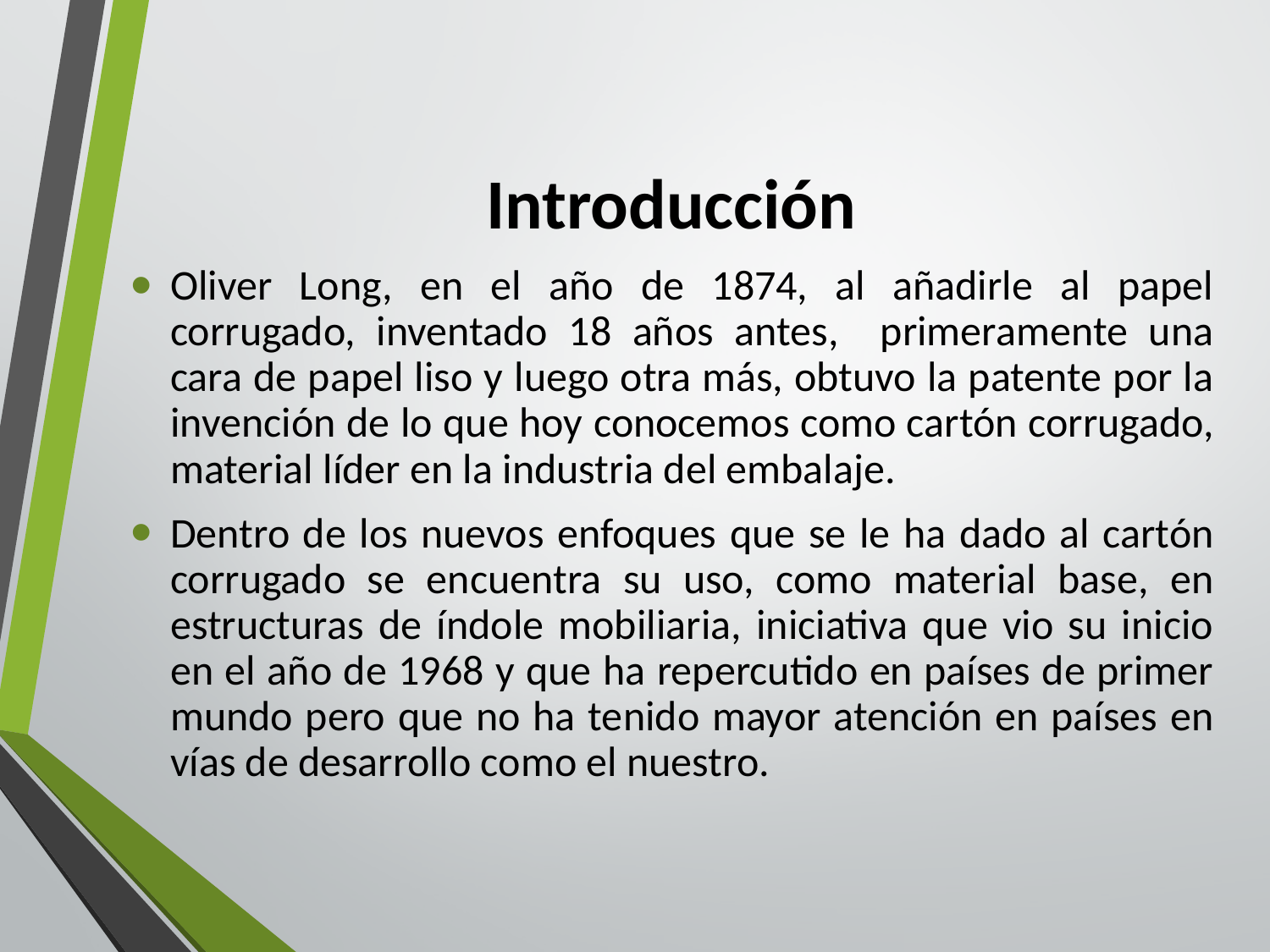

# Introducción
Oliver Long, en el año de 1874, al añadirle al papel corrugado, inventado 18 años antes,  primeramente una cara de papel liso y luego otra más, obtuvo la patente por la invención de lo que hoy conocemos como cartón corrugado, material líder en la industria del embalaje.
Dentro de los nuevos enfoques que se le ha dado al cartón corrugado se encuentra su uso, como material base, en estructuras de índole mobiliaria, iniciativa que vio su inicio en el año de 1968 y que ha repercutido en países de primer mundo pero que no ha tenido mayor atención en países en vías de desarrollo como el nuestro.